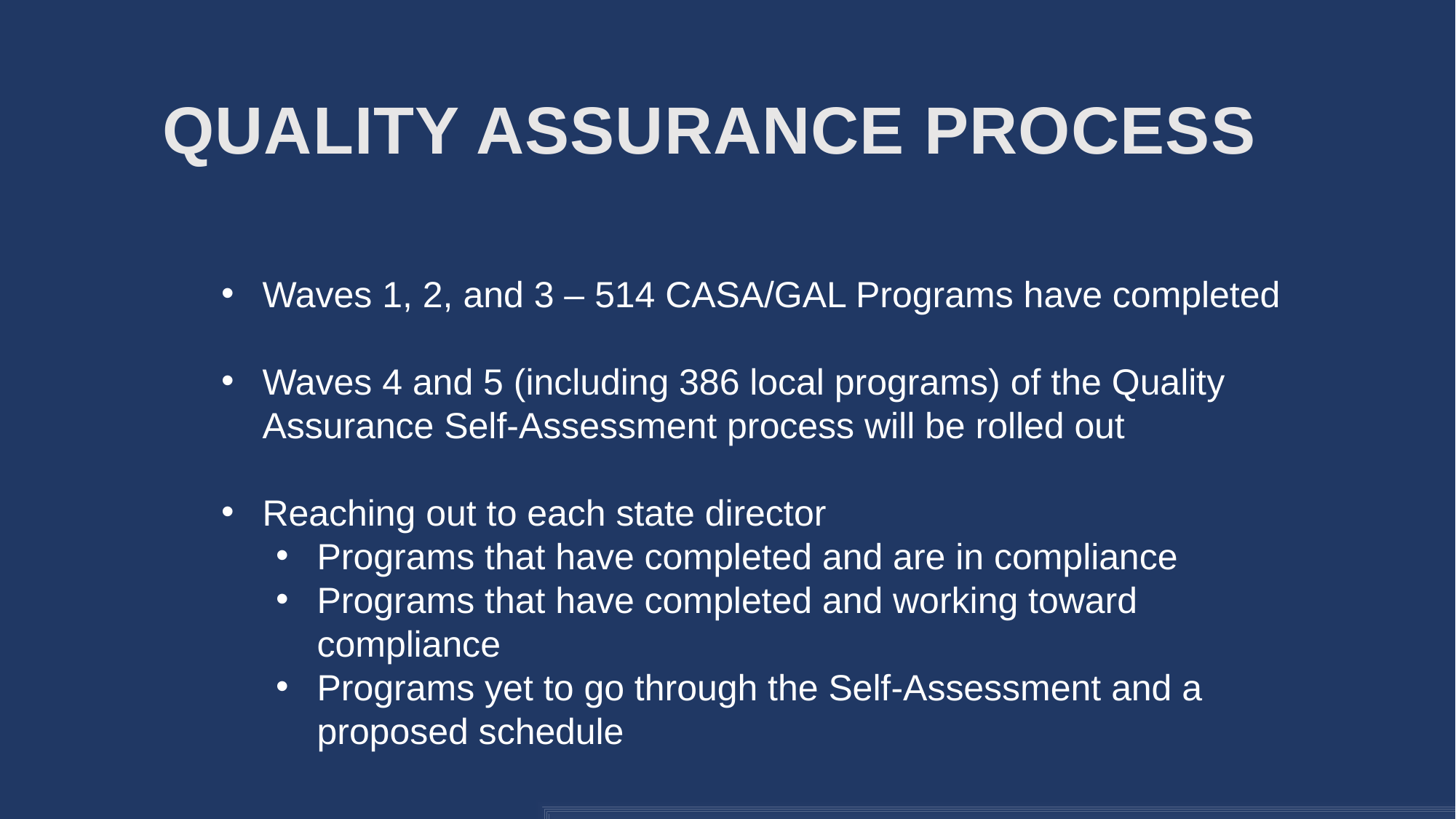

# Quality Assurance Process

Waves 1, 2, and 3 – 514 CASA/GAL Programs have completed

Waves 4 and 5 (including 386 local programs) of the Quality Assurance Self-Assessment process will be rolled out

Reaching out to each state director
Programs that have completed and are in compliance
Programs that have completed and working toward compliance
Programs yet to go through the Self-Assessment and a proposed schedule